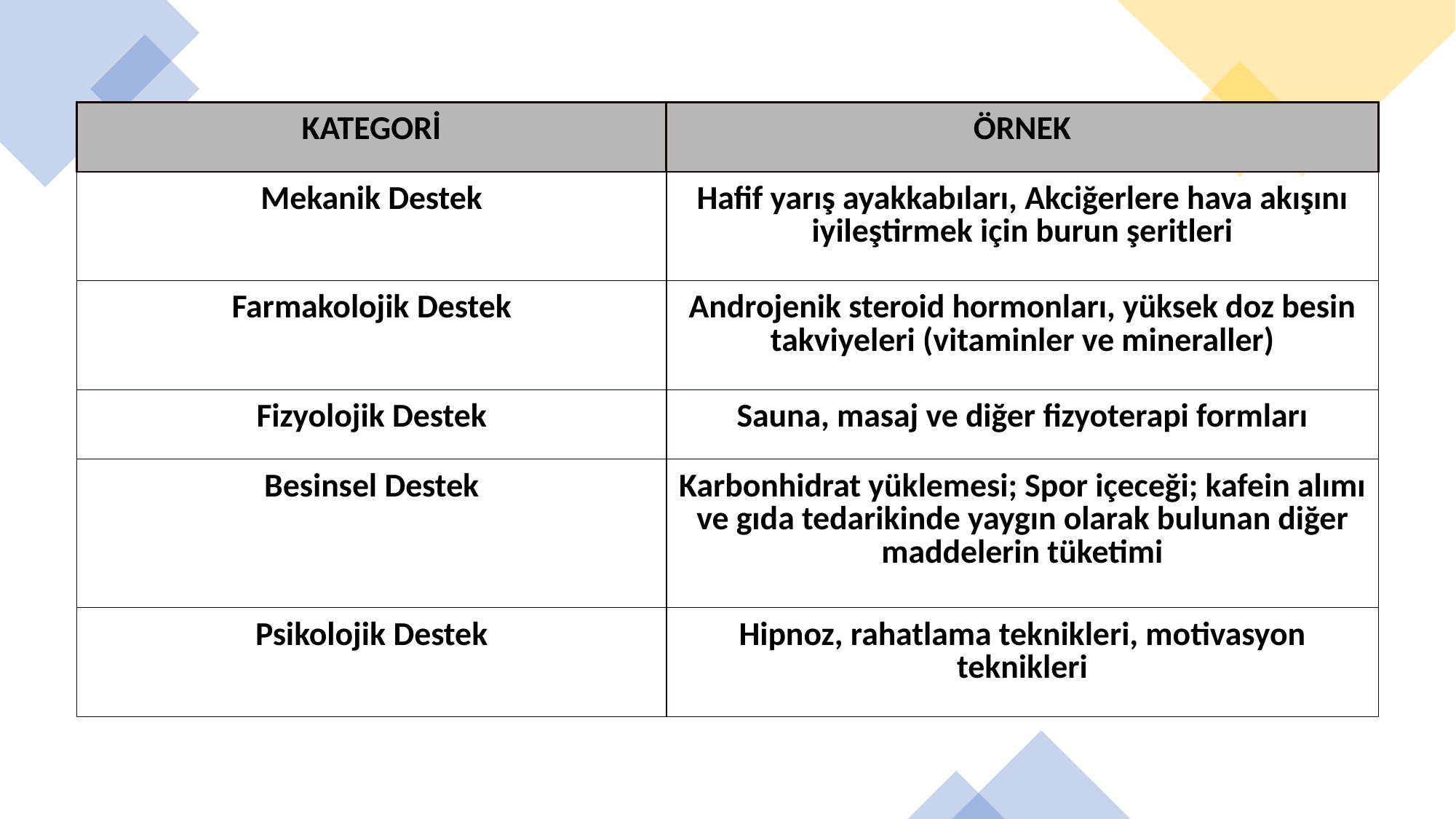

| KATEGORİ | ÖRNEK |
| --- | --- |
| Mekanik Destek | Hafif yarış ayakkabıları, Akciğerlere hava akışını iyileştirmek için burun şeritleri |
| Farmakolojik Destek | Androjenik steroid hormonları, yüksek doz besin takviyeleri (vitaminler ve mineraller) |
| Fizyolojik Destek | Sauna, masaj ve diğer fizyoterapi formları |
| Besinsel Destek | Karbonhidrat yüklemesi; Spor içeceği; kafein alımı ve gıda tedarikinde yaygın olarak bulunan diğer maddelerin tüketimi |
| Psikolojik Destek | Hipnoz, rahatlama teknikleri, motivasyon teknikleri |